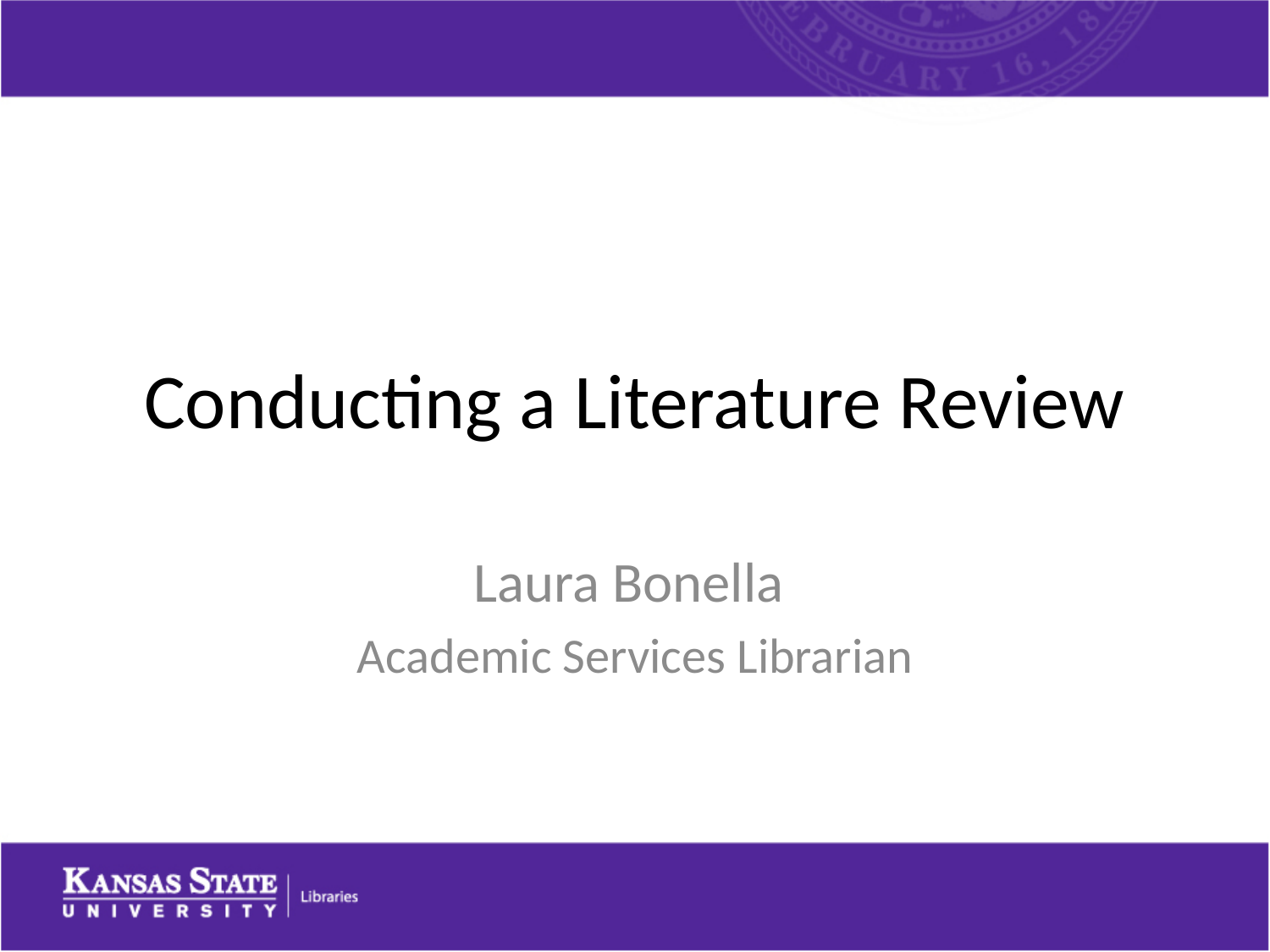

# Conducting a Literature Review
Laura Bonella
Academic Services Librarian